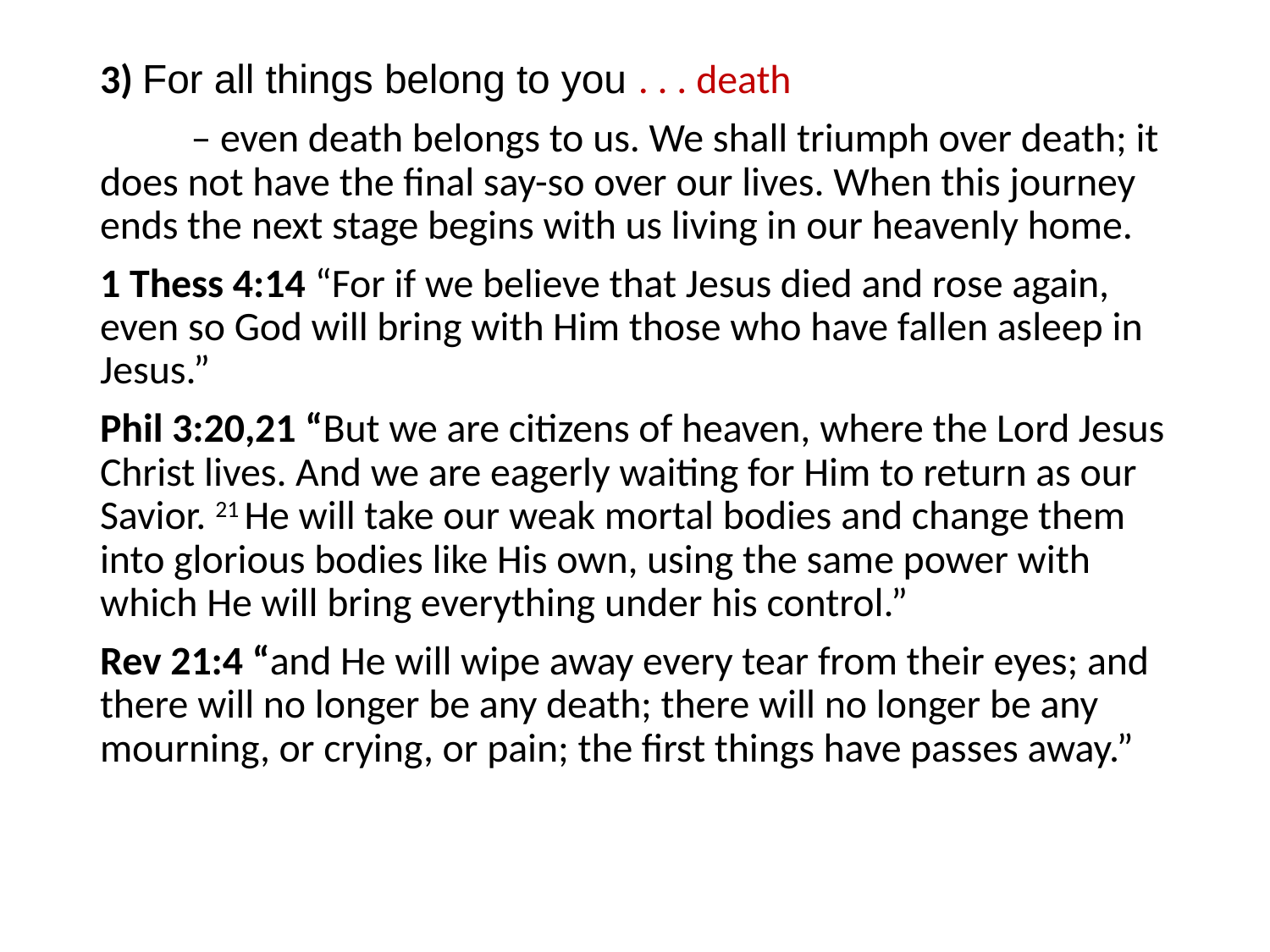

#
3) For all things belong to you . . . death
          – even death belongs to us. We shall triumph over death; it does not have the final say-so over our lives. When this journey ends the next stage begins with us living in our heavenly home.
1 Thess 4:14 “For if we believe that Jesus died and rose again, even so God will bring with Him those who have fallen asleep in Jesus.”
Phil 3:20,21 “But we are citizens of heaven, where the Lord Jesus Christ lives. And we are eagerly waiting for Him to return as our Savior. 21 He will take our weak mortal bodies and change them into glorious bodies like His own, using the same power with which He will bring everything under his control.”
Rev 21:4 “and He will wipe away every tear from their eyes; and there will no longer be any death; there will no longer be any mourning, or crying, or pain; the first things have passes away.”